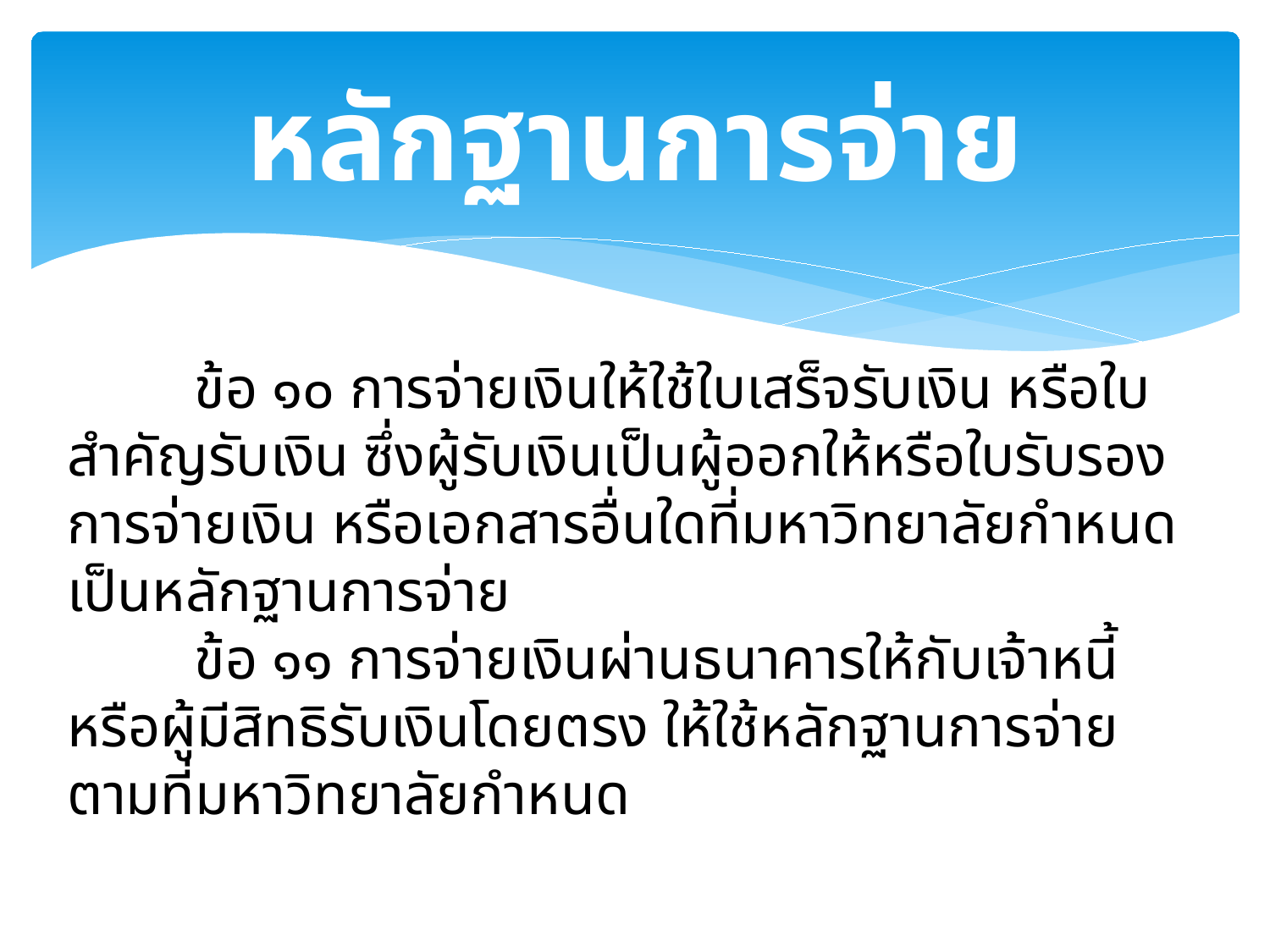

# หลักฐานการจ่าย
	ข้อ ๑๐ การจ่ายเงินให้ใช้ใบเสร็จรับเงิน หรือใบสำคัญรับเงิน ซึ่งผู้รับเงินเป็นผู้ออกให้หรือใบรับรองการจ่ายเงิน หรือเอกสารอื่นใดที่มหาวิทยาลัยกำหนดเป็นหลักฐานการจ่าย
	ข้อ ๑๑ การจ่ายเงินผ่านธนาคารให้กับเจ้าหนี้หรือผู้มีสิทธิรับเงินโดยตรง ให้ใช้หลักฐานการจ่ายตามที่มหาวิทยาลัยกำหนด